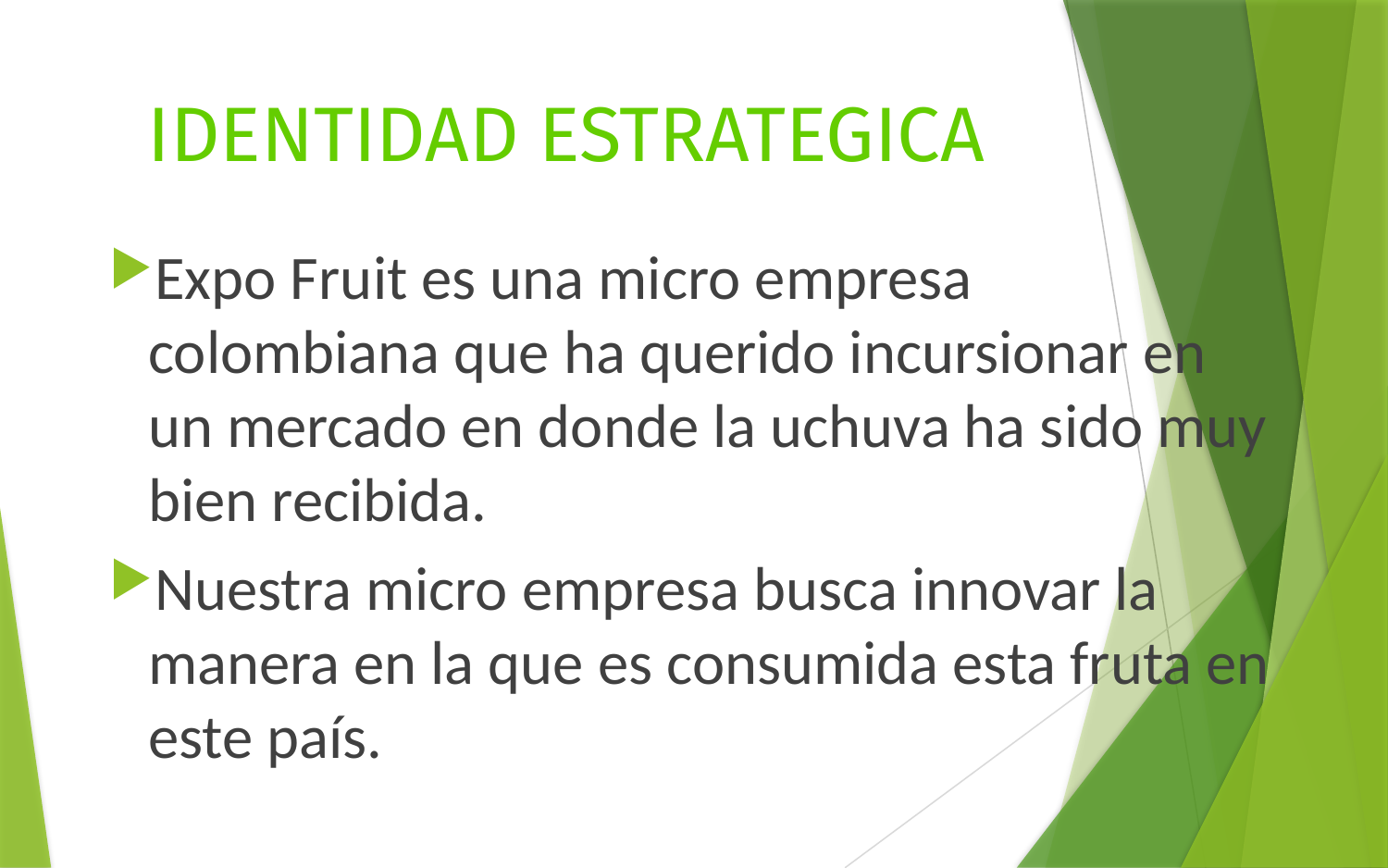

# IDENTIDAD ESTRATEGICA
Expo Fruit es una micro empresa colombiana que ha querido incursionar en un mercado en donde la uchuva ha sido muy bien recibida.
Nuestra micro empresa busca innovar la manera en la que es consumida esta fruta en este país.